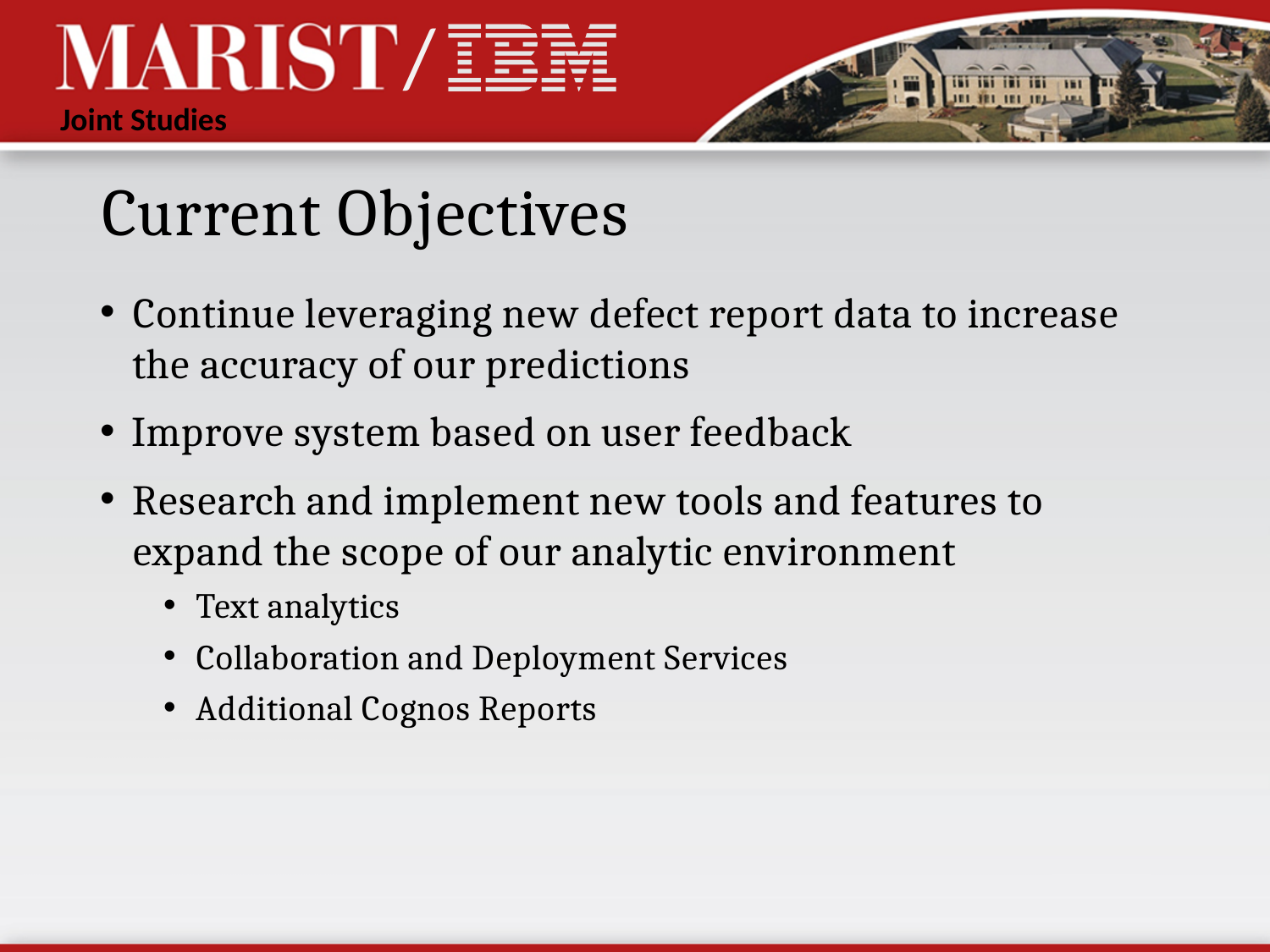

# Current Objectives
Continue leveraging new defect report data to increase the accuracy of our predictions
Improve system based on user feedback
Research and implement new tools and features to expand the scope of our analytic environment
Text analytics
Collaboration and Deployment Services
Additional Cognos Reports